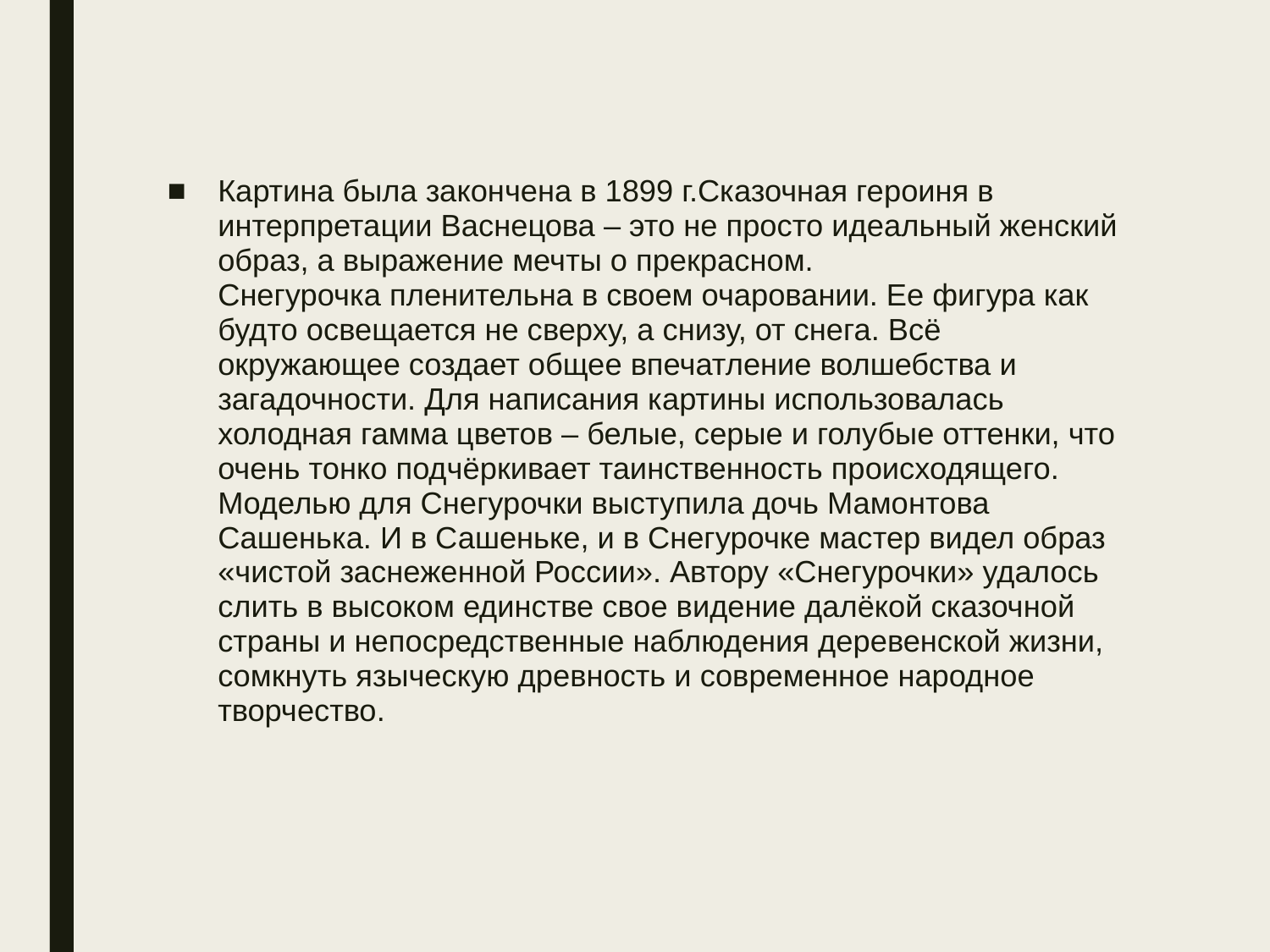

Картина была закончена в 1899 г.Сказочная героиня в интерпретации Васнецова – это не просто идеальный женский образ, а выражение мечты о прекрасном.
Снегурочка пленительна в своем очаровании. Ее фигура как будто освещается не сверху, а снизу, от снега. Всё окружающее создает общее впечатление волшебства и загадочности. Для написания картины использовалась холодная гамма цветов – белые, серые и голубые оттенки, что очень тонко подчёркивает таинственность происходящего.
Моделью для Снегурочки выступила дочь Мамонтова Сашенька. И в Сашеньке, и в Снегурочке мастер видел образ «чистой заснеженной России». Автору «Снегурочки» удалось слить в высоком единстве свое видение далёкой сказочной страны и непосредственные наблюдения деревенской жизни, сомкнуть языческую древность и современное народное творчество.